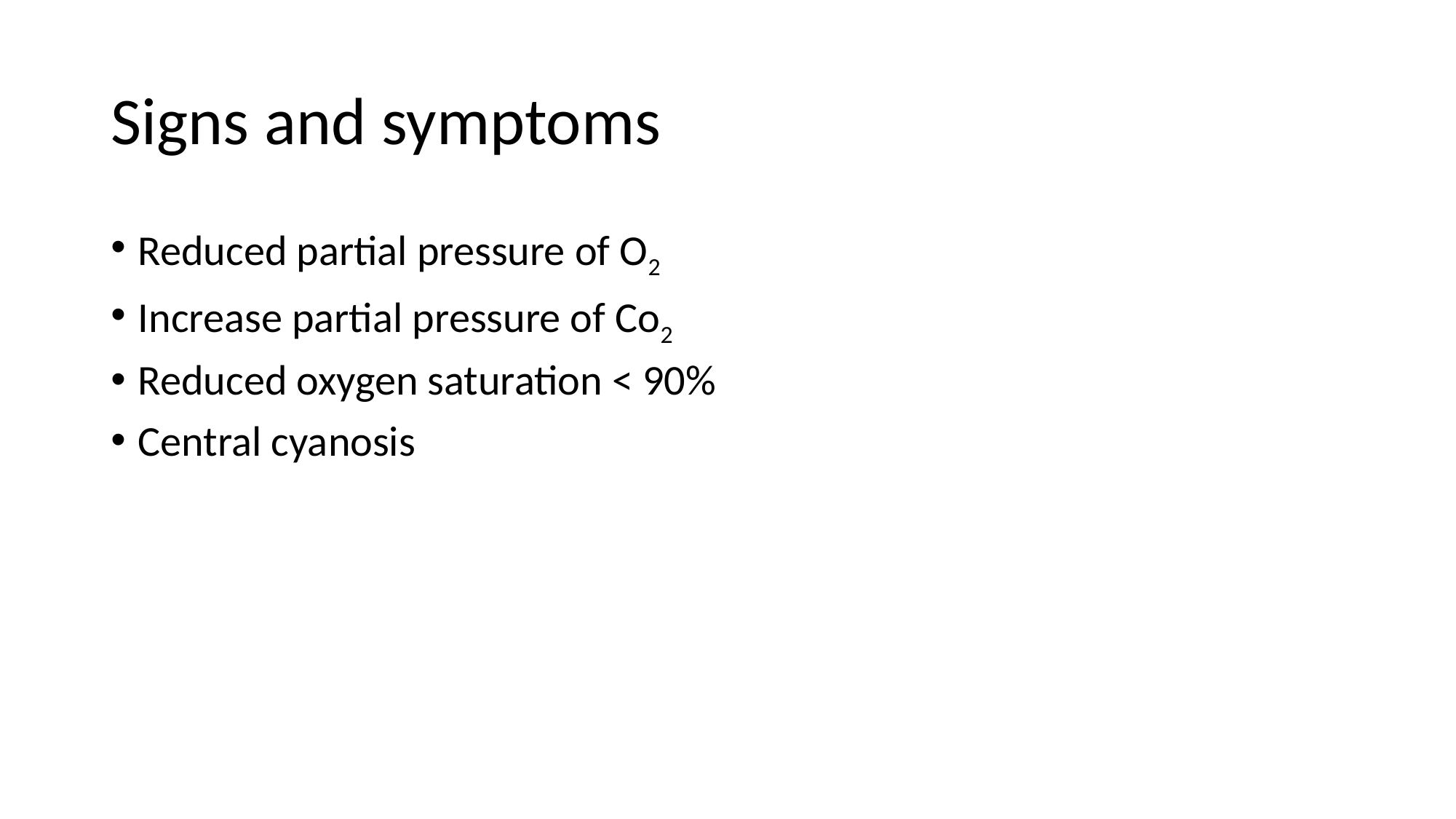

# Signs and symptoms
Reduced partial pressure of O2
Increase partial pressure of Co2
Reduced oxygen saturation ˂ 90%
Central cyanosis